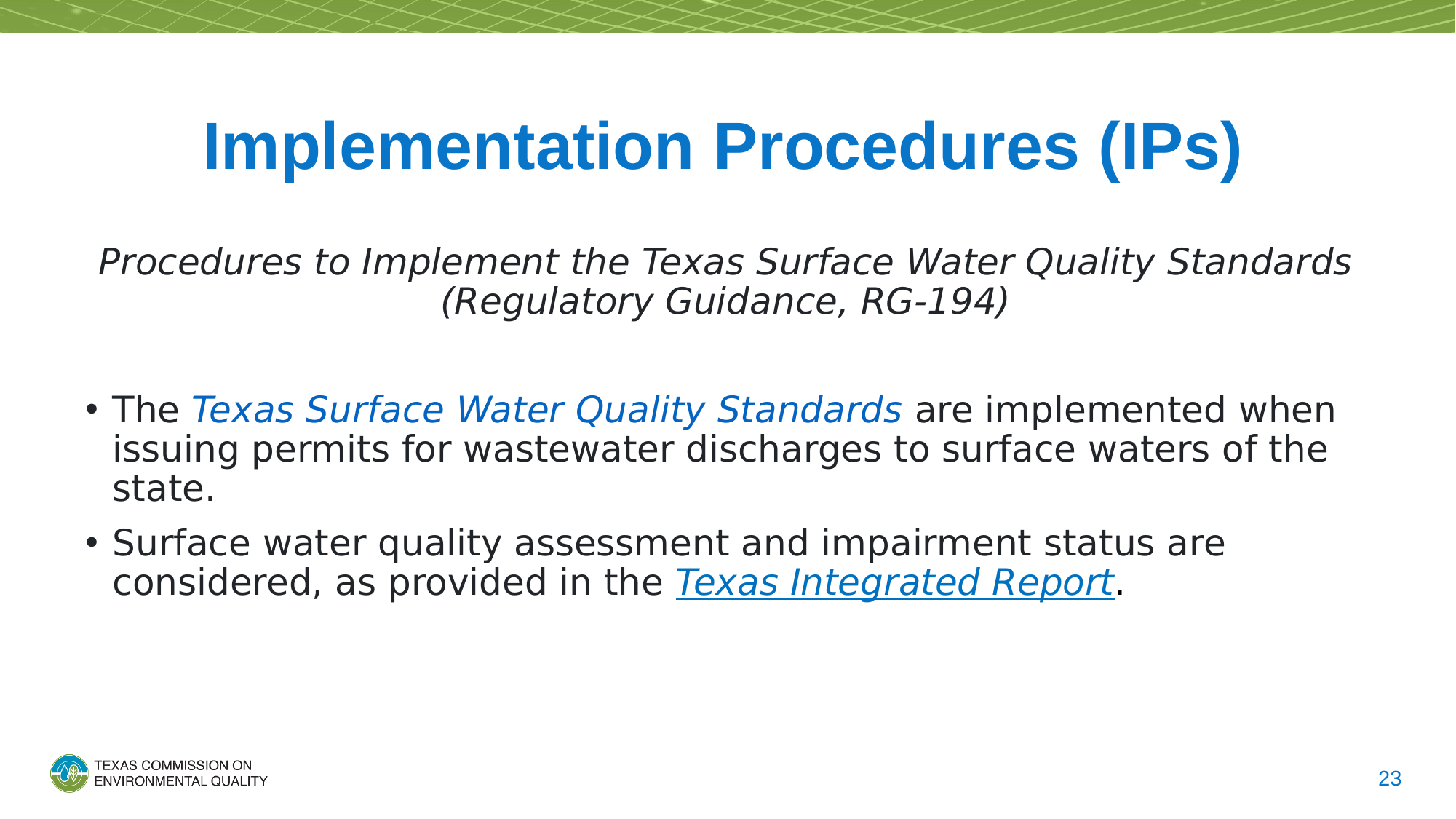

# Implementation Procedures (IPs)
Procedures to Implement the Texas Surface Water Quality Standards (Regulatory Guidance, RG-194)

The Texas Surface Water Quality Standards are implemented when issuing permits for wastewater discharges to surface waters of the state.
Surface water quality assessment and impairment status are considered, as provided in the Texas Integrated Report.